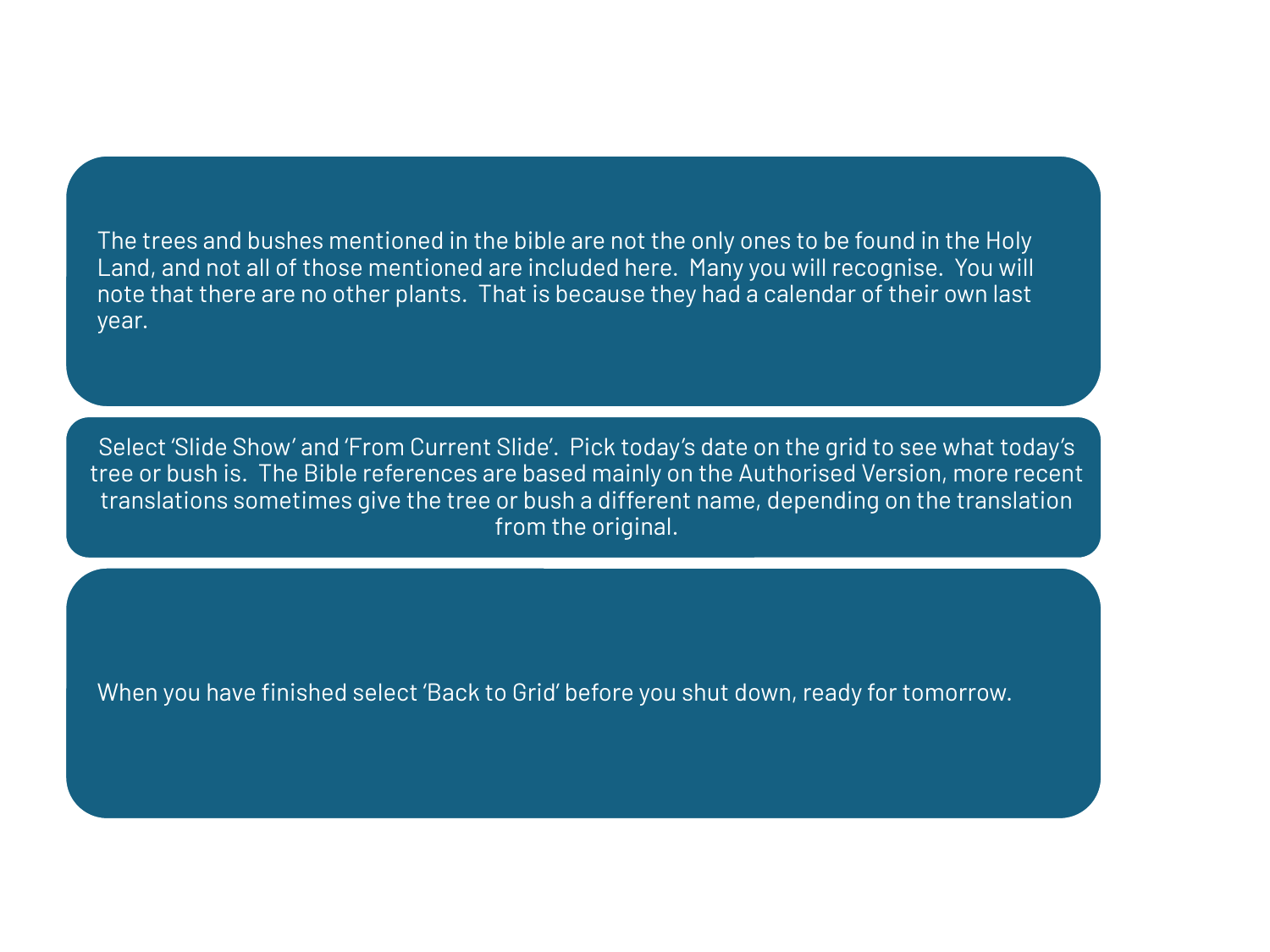

The trees and bushes mentioned in the bible are not the only ones to be found in the Holy Land, and not all of those mentioned are included here.  Many you will recognise.  You will note that there are no other plants.  That is because they had a calendar of their own last year.
Select ‘Slide Show’ and ‘From Current Slide’.  Pick today’s date on the grid to see what today’s tree or bush is.  The Bible references are based mainly on the Authorised Version, more recent translations sometimes give the tree or bush a different name, depending on the translation from the original.
When you have finished select ‘Back to Grid’ before you shut down, ready for tomorrow.